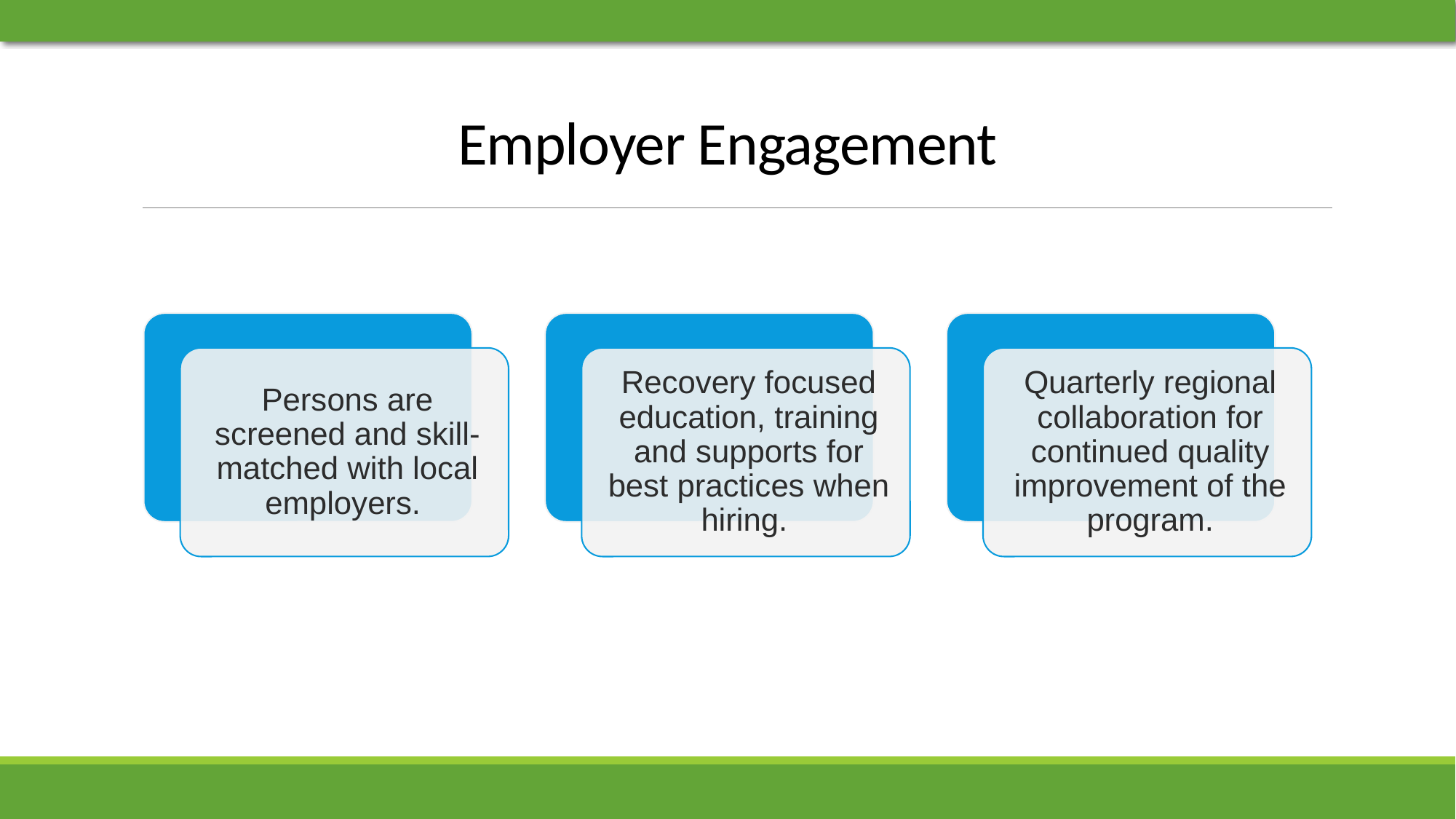

# Employer Engagement
Persons are screened and skill-matched with local employers.
Recovery focused education, training and supports for best practices when hiring.
Quarterly regional collaboration for continued quality improvement of the program.